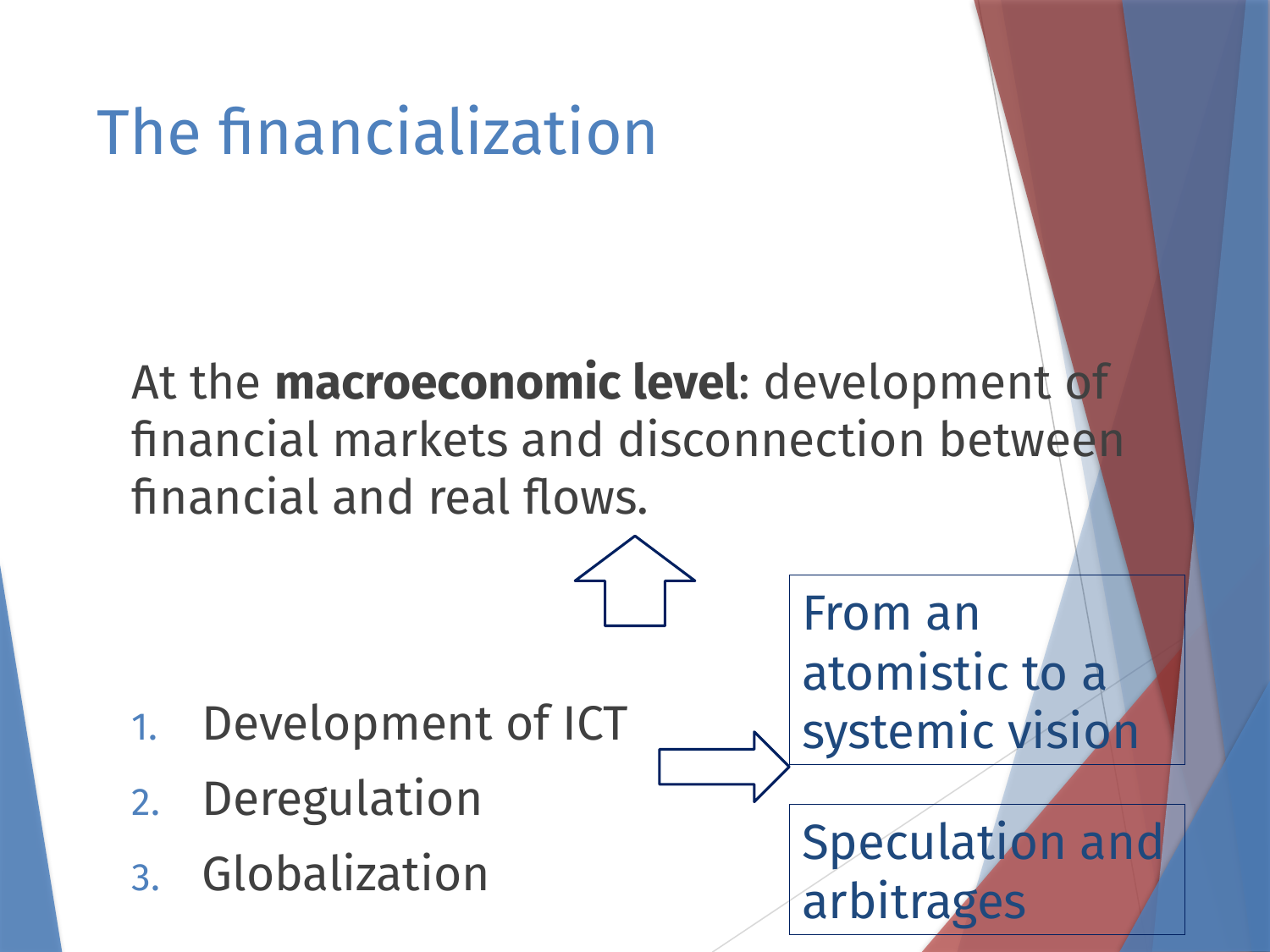

# The financialization
At the macroeconomic level: development of financial markets and disconnection between financial and real flows.

Development of ICT
Deregulation
Globalization

From an atomistic to a systemic vision

Speculation and arbitrages